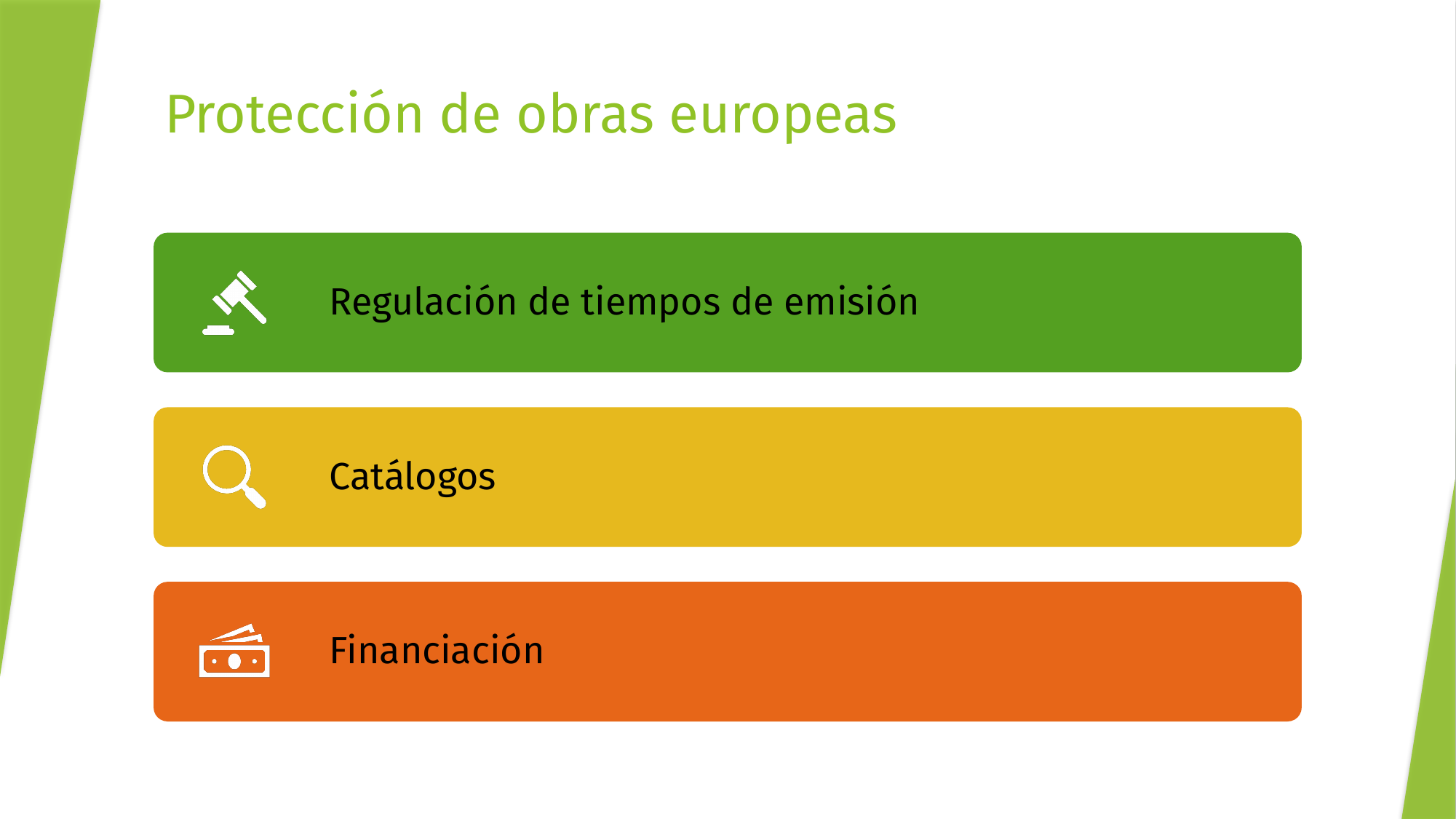

# Protección de obras europeas
Regulación de tiempos de emisión
Catálogos
Financiación